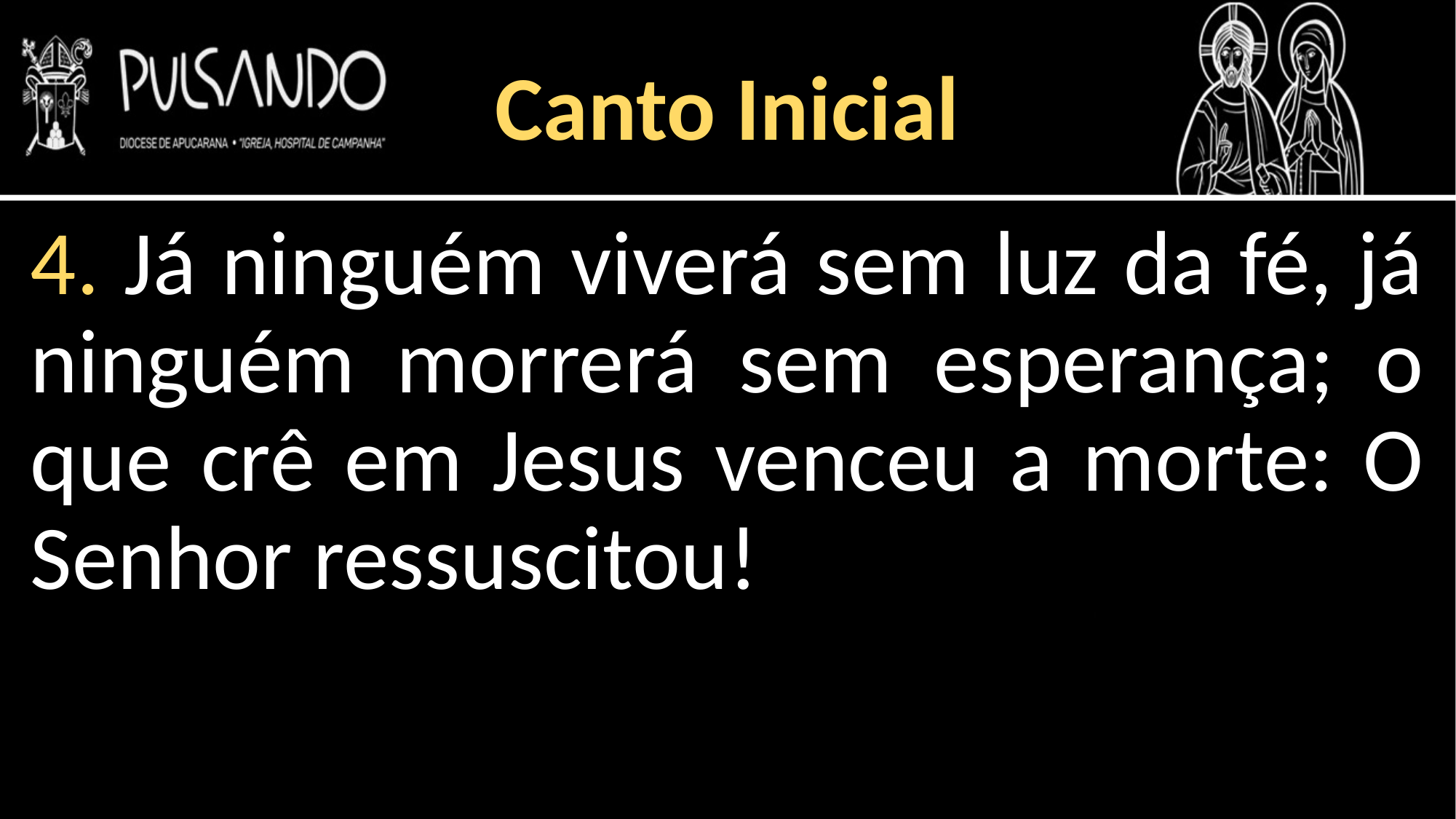

Canto Inicial
4. Já ninguém viverá sem luz da fé, já ninguém morrerá sem esperança; o que crê em Jesus venceu a morte: O Senhor ressuscitou!